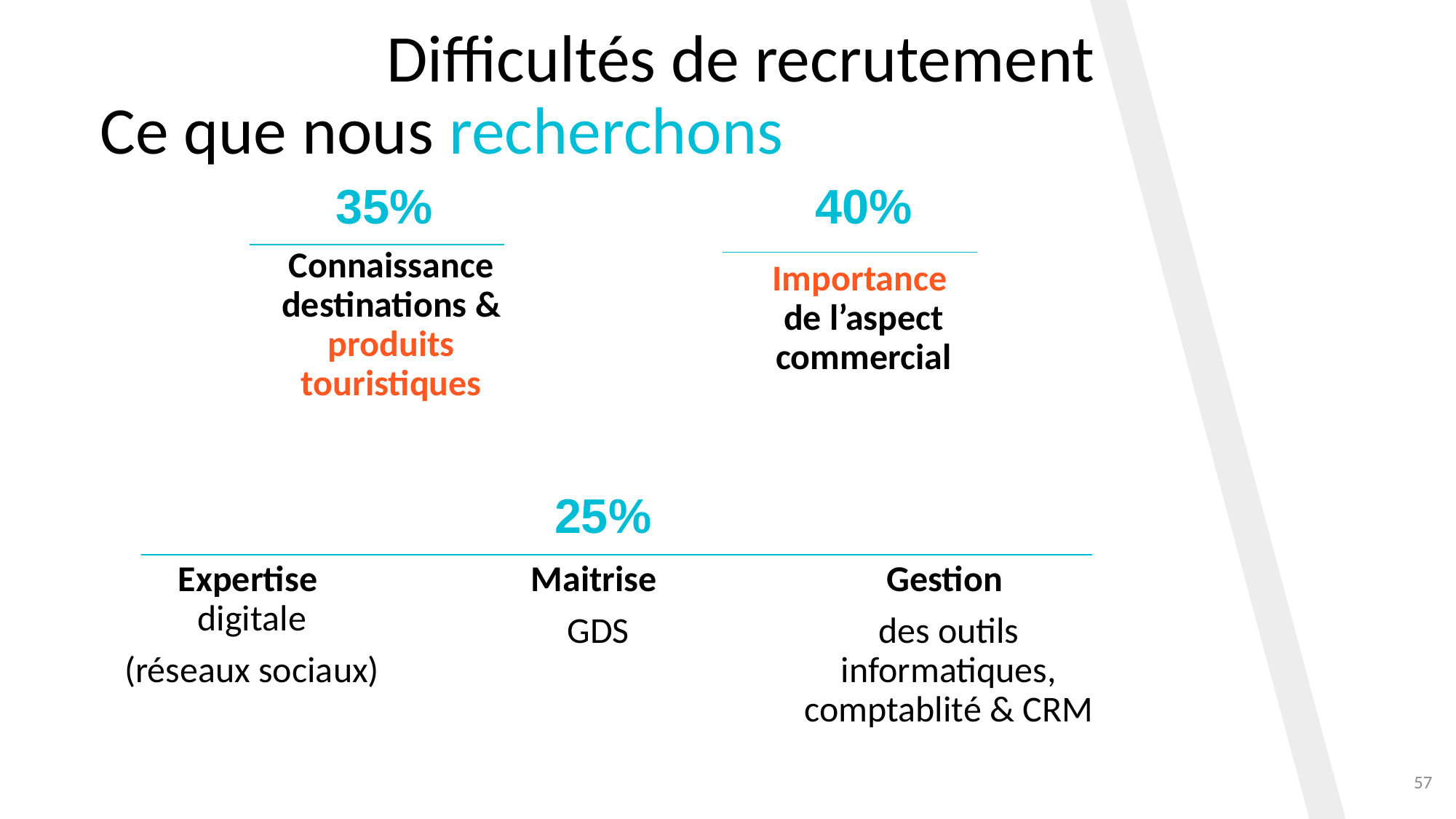

# Difficultés de recrutement Ce que nous recherchons
35%
40%
Connaissance destinations & produits touristiques
Importance
de l’aspect commercial
25%
Maitrise
GDS
Gestion
des outils informatiques, comptablité & CRM
Expertise
digitale
(réseaux sociaux)
57